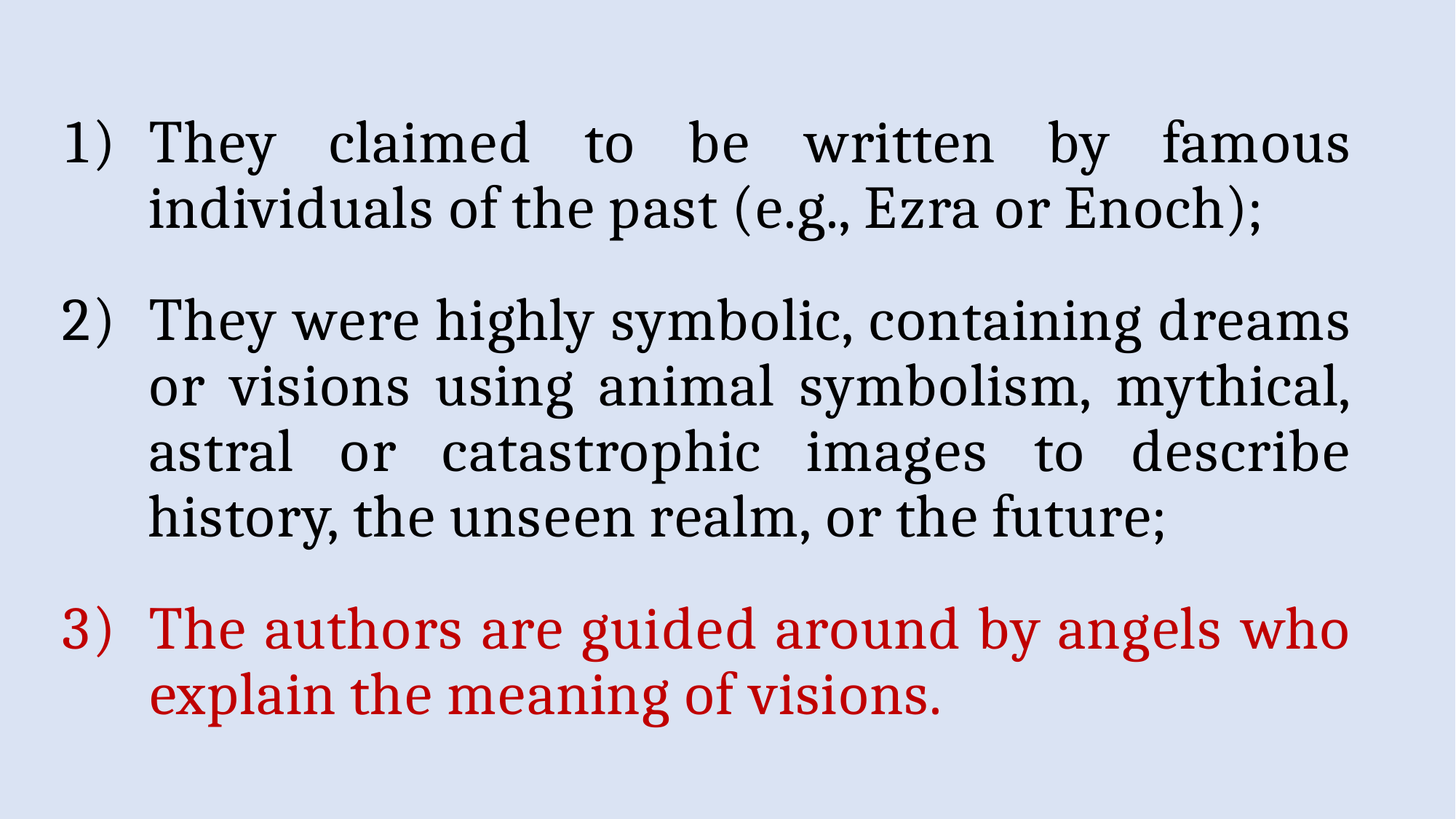

They claimed to be written by famous individuals of the past (e.g., Ezra or Enoch);

They were highly symbolic, containing dreams or visions using animal symbolism, mythical, astral or catastrophic images to describe history, the unseen realm, or the future;

The authors are guided around by angels who explain the meaning of visions.